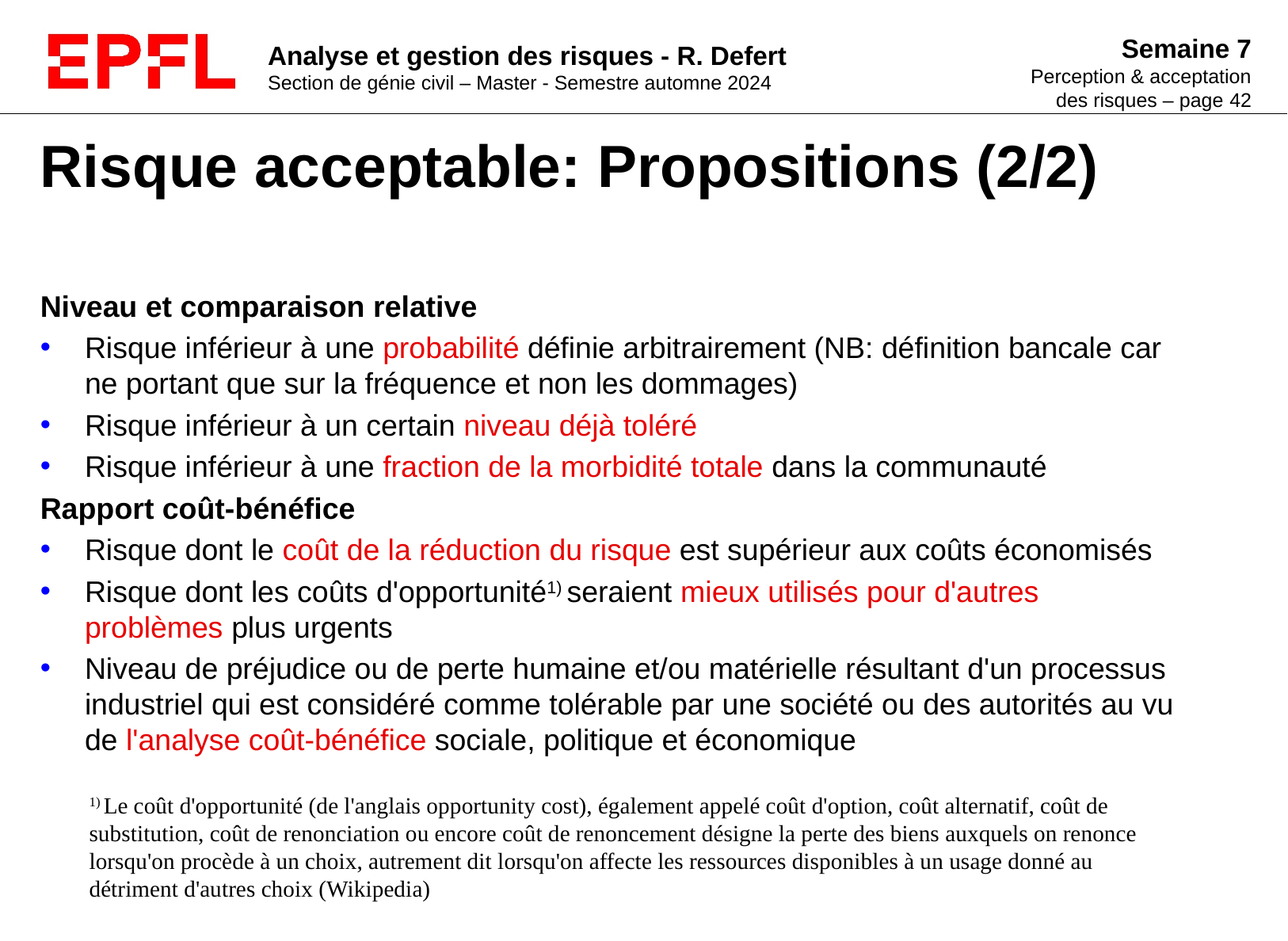

Risque acceptable: Propositions (2/2)
Niveau et comparaison relative
Risque inférieur à une probabilité définie arbitrairement (NB: définition bancale car ne portant que sur la fréquence et non les dommages)
Risque inférieur à un certain niveau déjà toléré
Risque inférieur à une fraction de la morbidité totale dans la communauté
Rapport coût-bénéfice
Risque dont le coût de la réduction du risque est supérieur aux coûts économisés
Risque dont les coûts d'opportunité1) seraient mieux utilisés pour d'autres problèmes plus urgents
Niveau de préjudice ou de perte humaine et/ou matérielle résultant d'un processus industriel qui est considéré comme tolérable par une société ou des autorités au vu de l'analyse coût-bénéfice sociale, politique et économique
1) Le coût d'opportunité (de l'anglais opportunity cost), également appelé coût d'option, coût alternatif, coût de substitution, coût de renonciation ou encore coût de renoncement désigne la perte des biens auxquels on renonce lorsqu'on procède à un choix, autrement dit lorsqu'on affecte les ressources disponibles à un usage donné au détriment d'autres choix (Wikipedia)